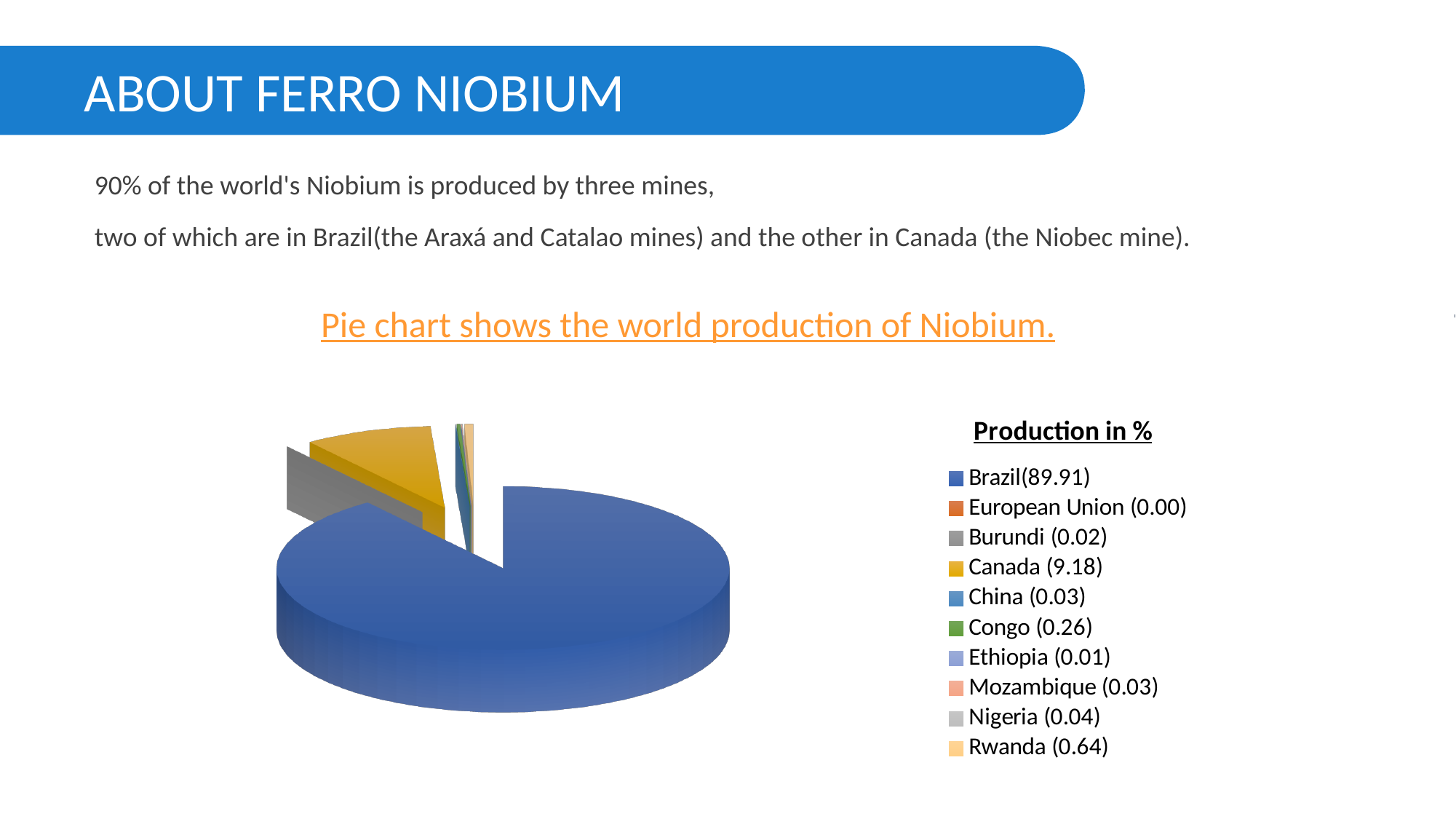

# ABOUT FERRO NIOBIUM
90% of the world's Niobium is produced by three mines,
two of which are in Brazil(the Araxá and Catalao mines) and the other in Canada (the Niobec mine).
Pie chart shows the world production of Niobium.

[unsupported chart]